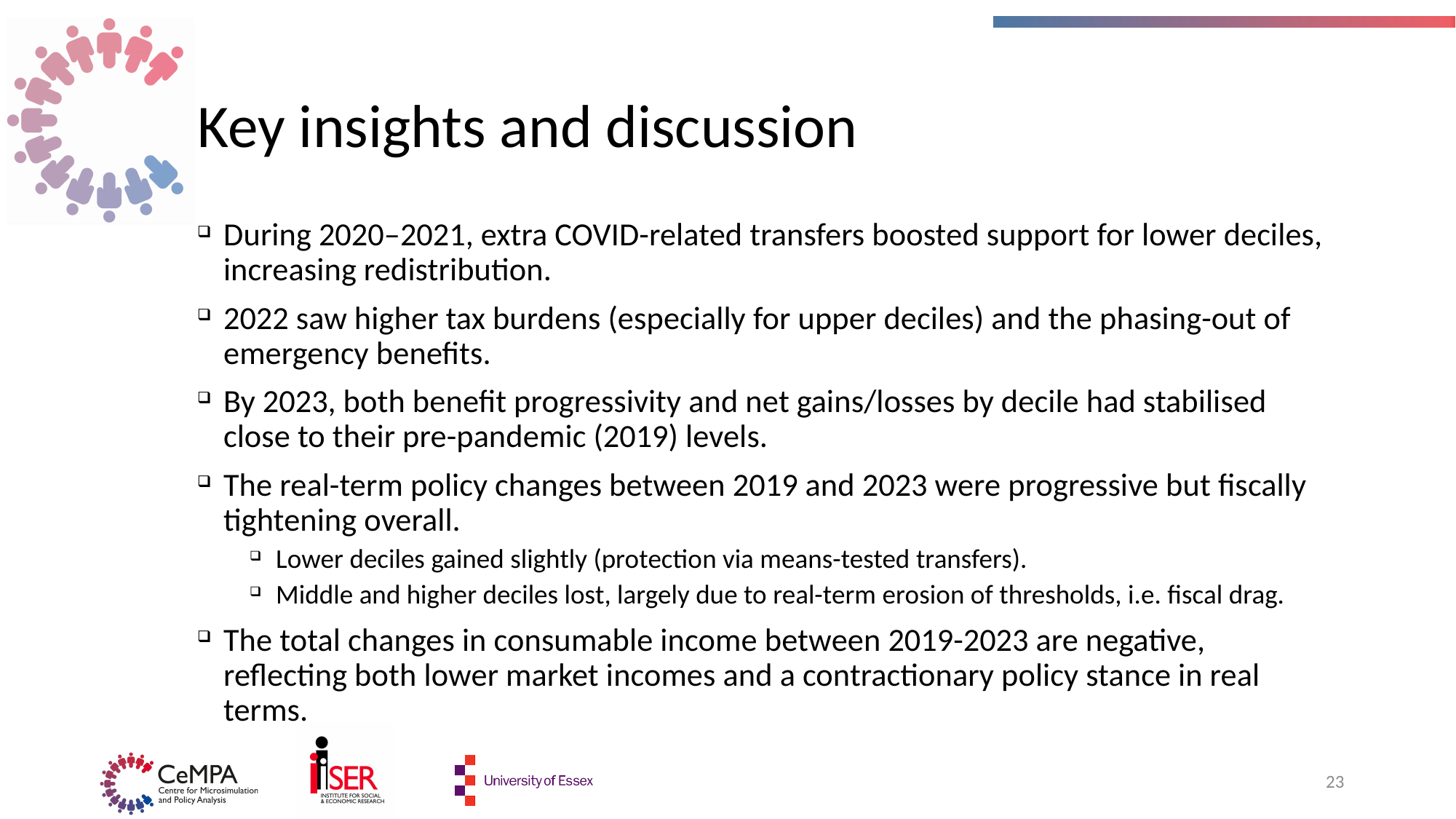

# Key insights and discussion
During 2020–2021, extra COVID-related transfers boosted support for lower deciles, increasing redistribution.
2022 saw higher tax burdens (especially for upper deciles) and the phasing-out of emergency benefits.
By 2023, both benefit progressivity and net gains/losses by decile had stabilised close to their pre-pandemic (2019) levels.
The real-term policy changes between 2019 and 2023 were progressive but fiscally tightening overall.
Lower deciles gained slightly (protection via means-tested transfers).
Middle and higher deciles lost, largely due to real-term erosion of thresholds, i.e. fiscal drag.
The total changes in consumable income between 2019-2023 are negative, reflecting both lower market incomes and a contractionary policy stance in real terms.

23